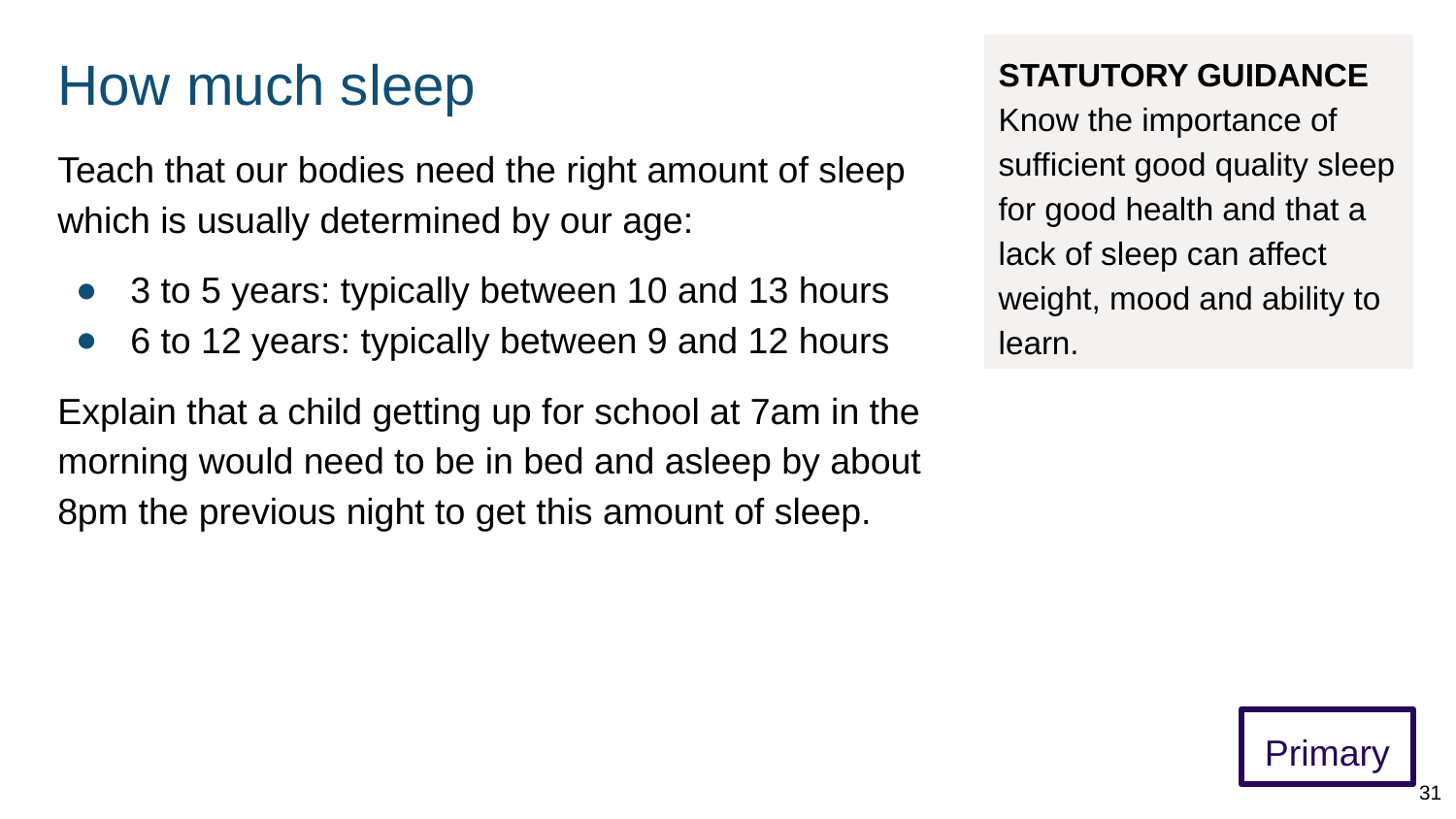

# How much sleep

STATUTORY GUIDANCE
Know the importance of sufficient good quality sleep for good health and that a lack of sleep can affect weight, mood and ability to learn.

Teach that our bodies need the right amount of sleep which is usually determined by our age:
3 to 5 years: typically between 10 and 13 hours
6 to 12 years: typically between 9 and 12 hours
Explain that a child getting up for school at 7am in the morning would need to be in bed and asleep by about 8pm the previous night to get this amount of sleep.

Primary
31